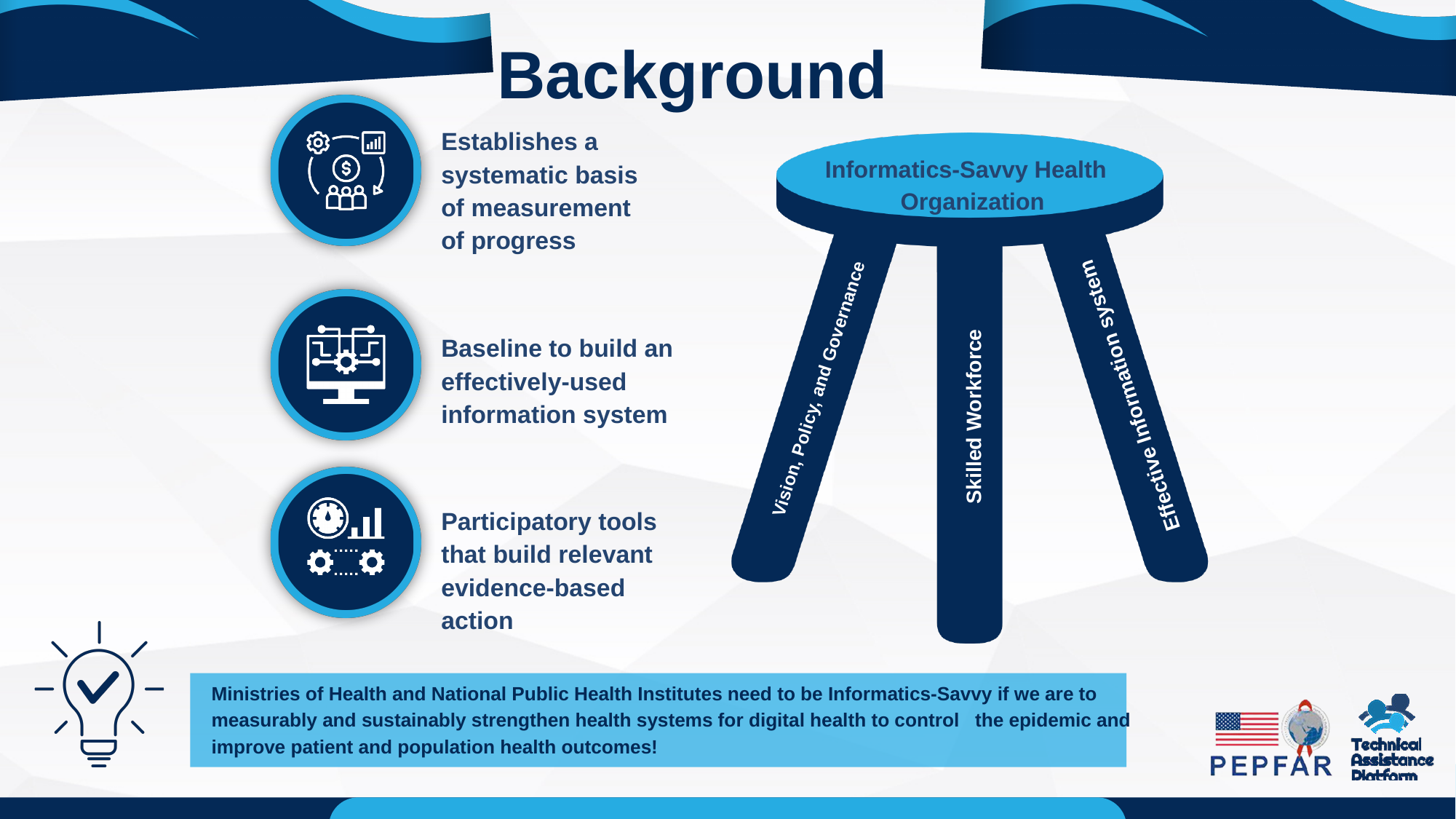

Background

Establishes a systematic basis of measurement of progress

Baseline to build an effectively-used information system

Participatory tools that build relevant evidence-based action

Informatics-Savvy Health
Organization
Vision, Policy, and Governance
Effective Information system
Skilled Workforce

Ministries of Health and National Public Health Institutes need to be Informatics-Savvy if we are to measurably and sustainably strengthen health systems for digital health to control   the epidemic and improve patient and population health outcomes!